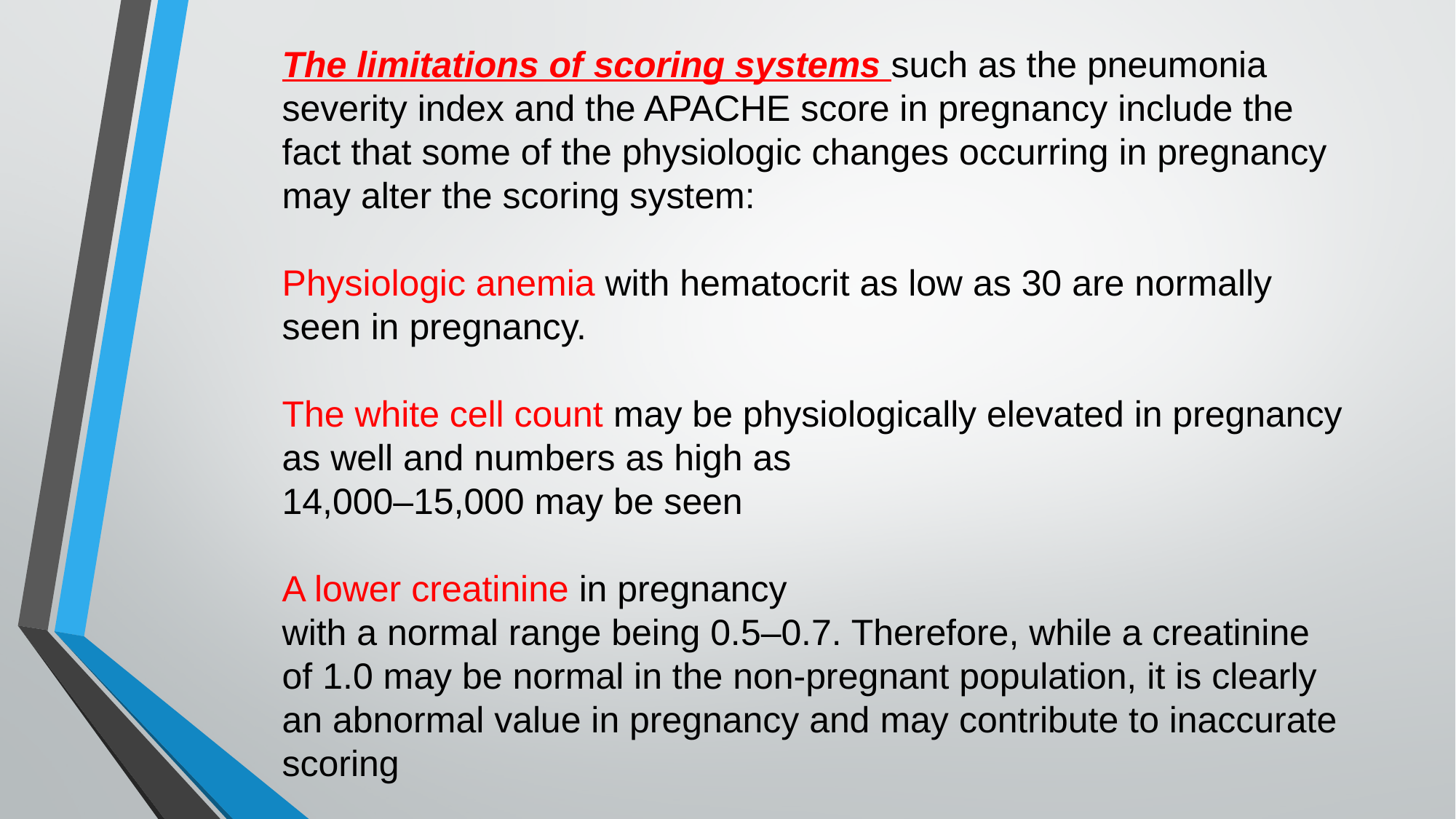

The limitations of scoring systems such as the pneumonia severity index and the APACHE score in pregnancy include the fact that some of the physiologic changes occurring in pregnancy may alter the scoring system:

Physiologic anemia with hematocrit as low as 30 are normally seen in pregnancy.

The white cell count may be physiologically elevated in pregnancy as well and numbers as high as
14,000–15,000 may be seen

A lower creatinine in pregnancy
with a normal range being 0.5–0.7. Therefore, while a creatinine of 1.0 may be normal in the non-pregnant population, it is clearly an abnormal value in pregnancy and may contribute to inaccurate scoring